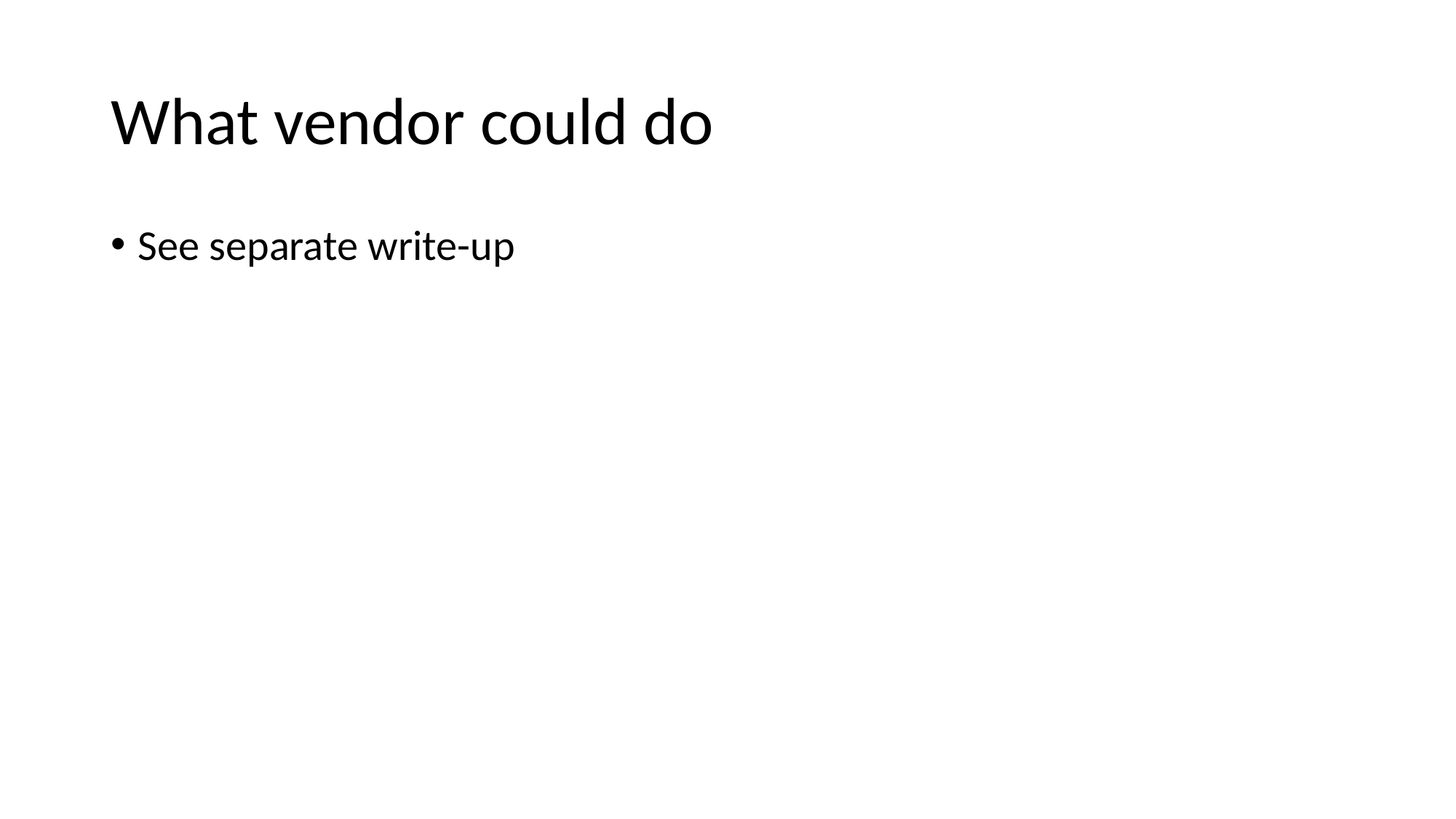

# What vendor could do
See separate write-up